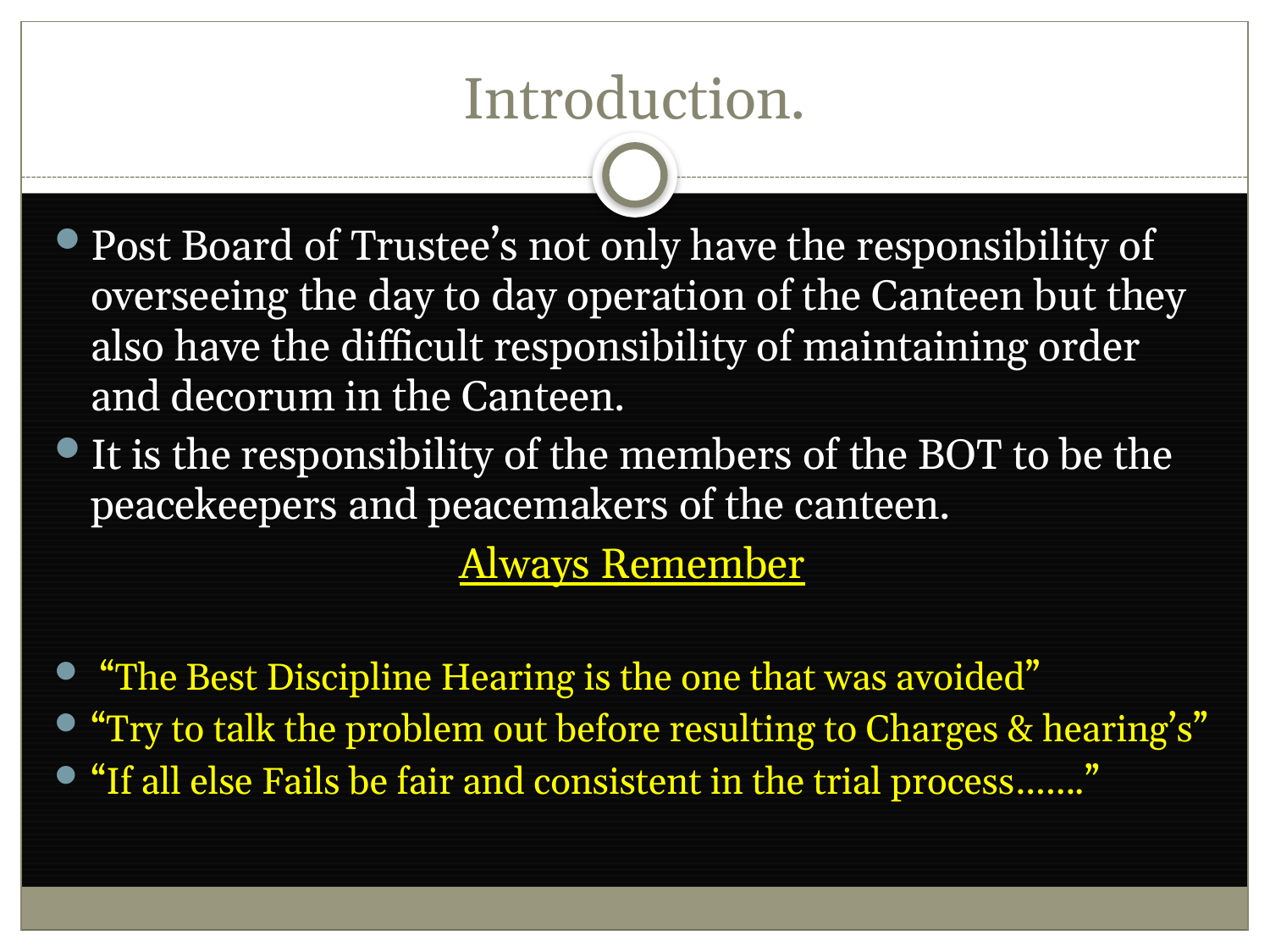

# Introduction.
Post Board of Trustee’s not only have the responsibility of overseeing the day to day operation of the Canteen but they also have the difficult responsibility of maintaining order and decorum in the Canteen.
It is the responsibility of the members of the BOT to be the  peacekeepers and peacemakers of the canteen.
Always Remember

 “The Best Discipline Hearing is the one that was avoided”
“Try to talk the problem out before resulting to Charges & hearing’s”
“If all else Fails be fair and consistent in the trial process…….”